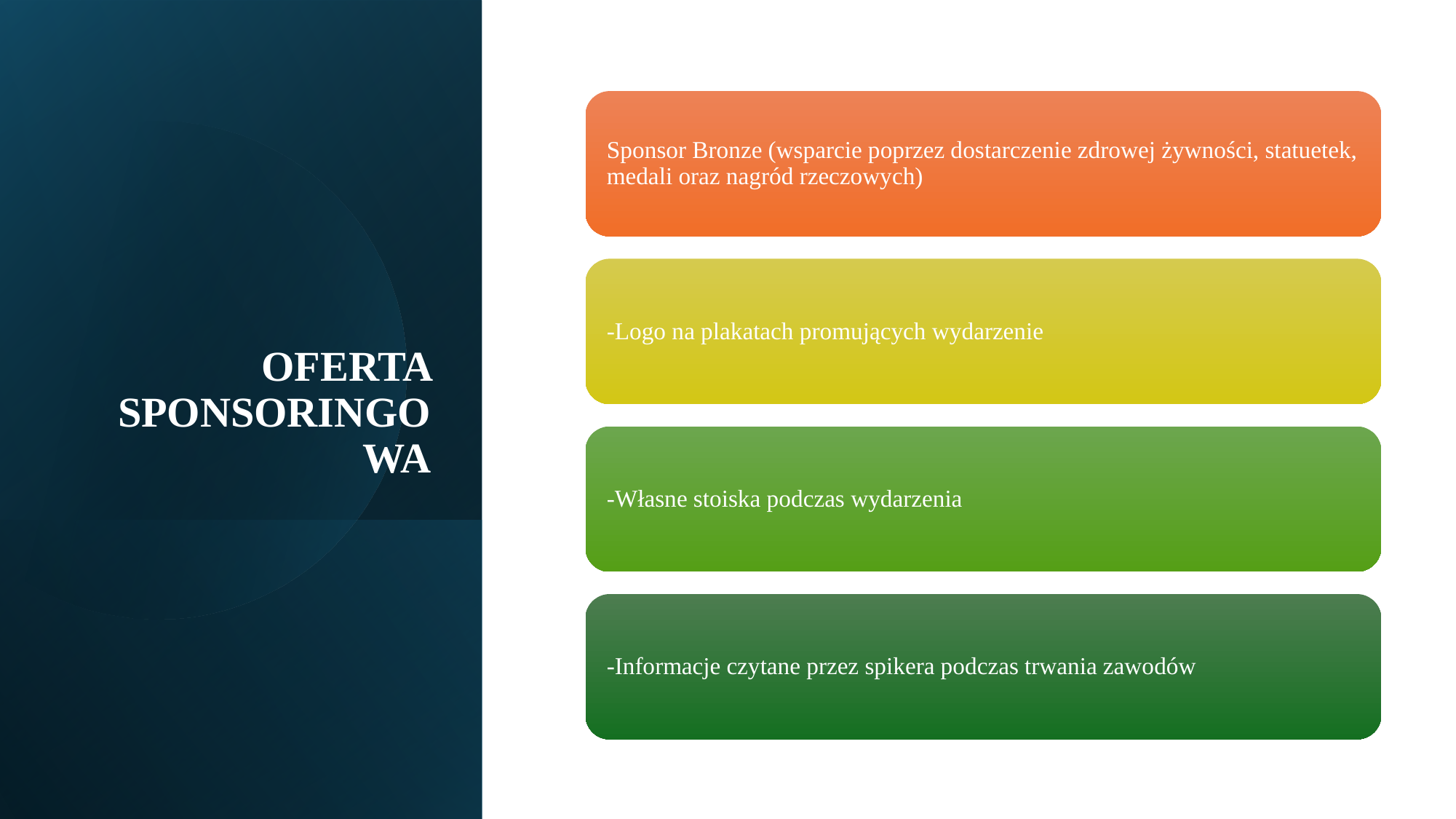

Sponsor Bronze (wsparcie poprzez dostarczenie zdrowej żywności, statuetek, medali oraz nagród rzeczowych)
-Logo na plakatach promujących wydarzenie
-Własne stoiska podczas wydarzenia
-Informacje czytane przez spikera podczas trwania zawodów

# OFERTA SPONSORINGOWA